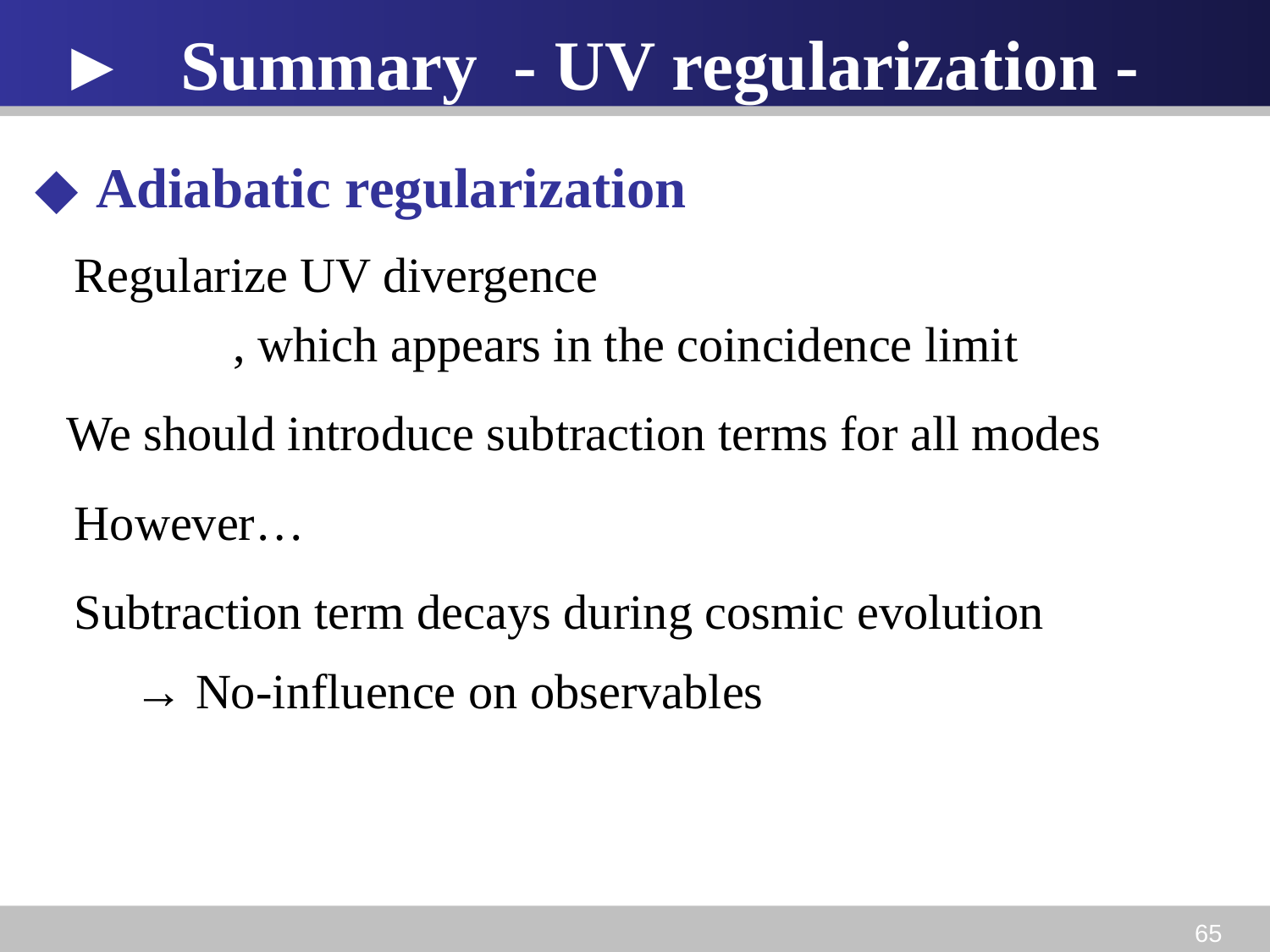

►   Summary  - UV regularization -
65
◆ Adiabatic regularization
Regularize UV divergence
, which appears in the coincidence limit
 We should introduce subtraction terms for all modes
However…
Subtraction term decays during cosmic evolution
→ No-influence on observables